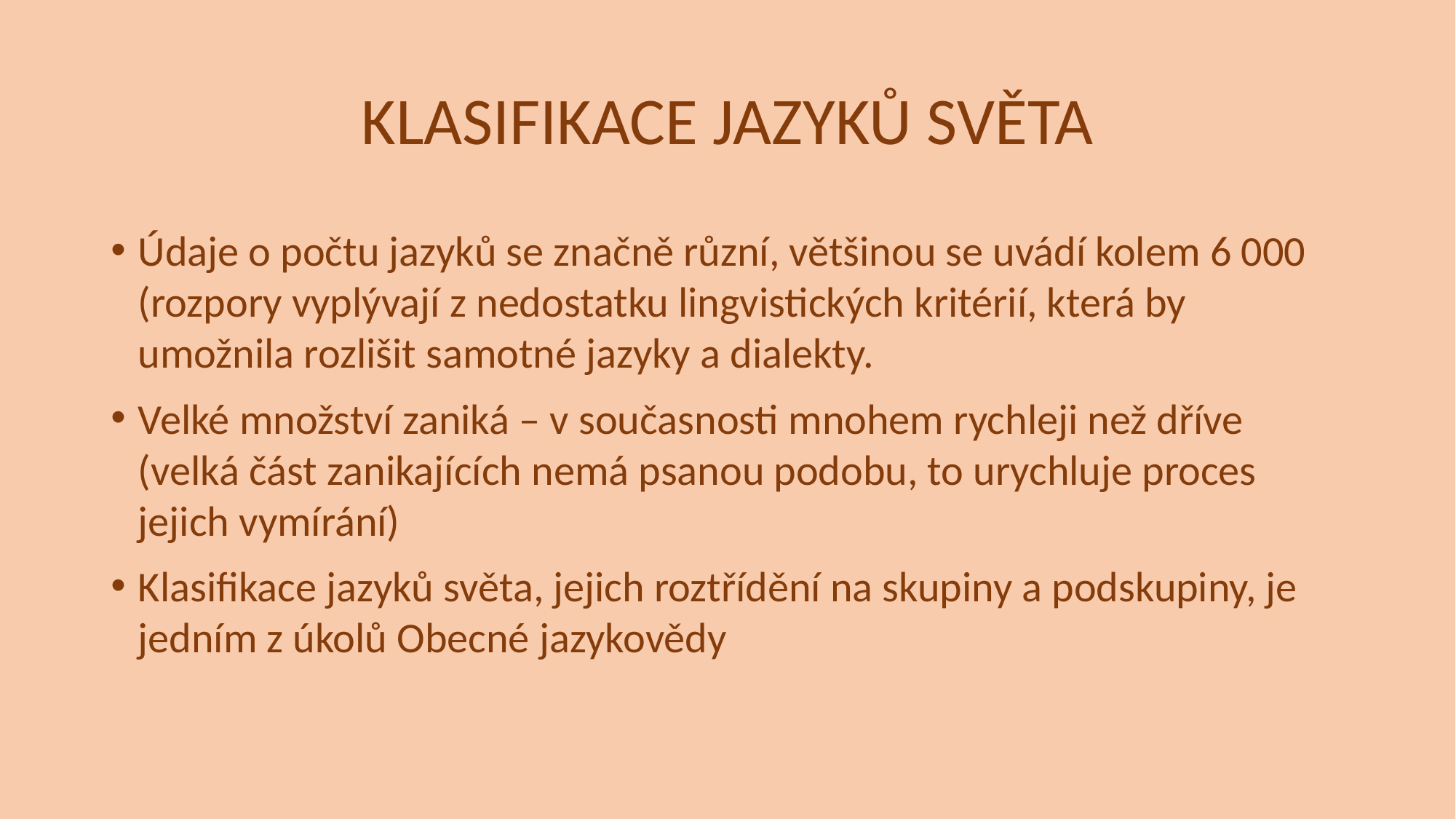

# KLASIFIKACE JAZYKŮ SVĚTA
Údaje o počtu jazyků se značně různí, většinou se uvádí kolem 6 000 (rozpory vyplývají z nedostatku lingvistických kritérií, která by umožnila rozlišit samotné jazyky a dialekty.
Velké množství zaniká – v současnosti mnohem rychleji než dříve (velká část zanikajících nemá psanou podobu, to urychluje proces jejich vymírání)
Klasifikace jazyků světa, jejich roztřídění na skupiny a podskupiny, je jedním z úkolů Obecné jazykovědy